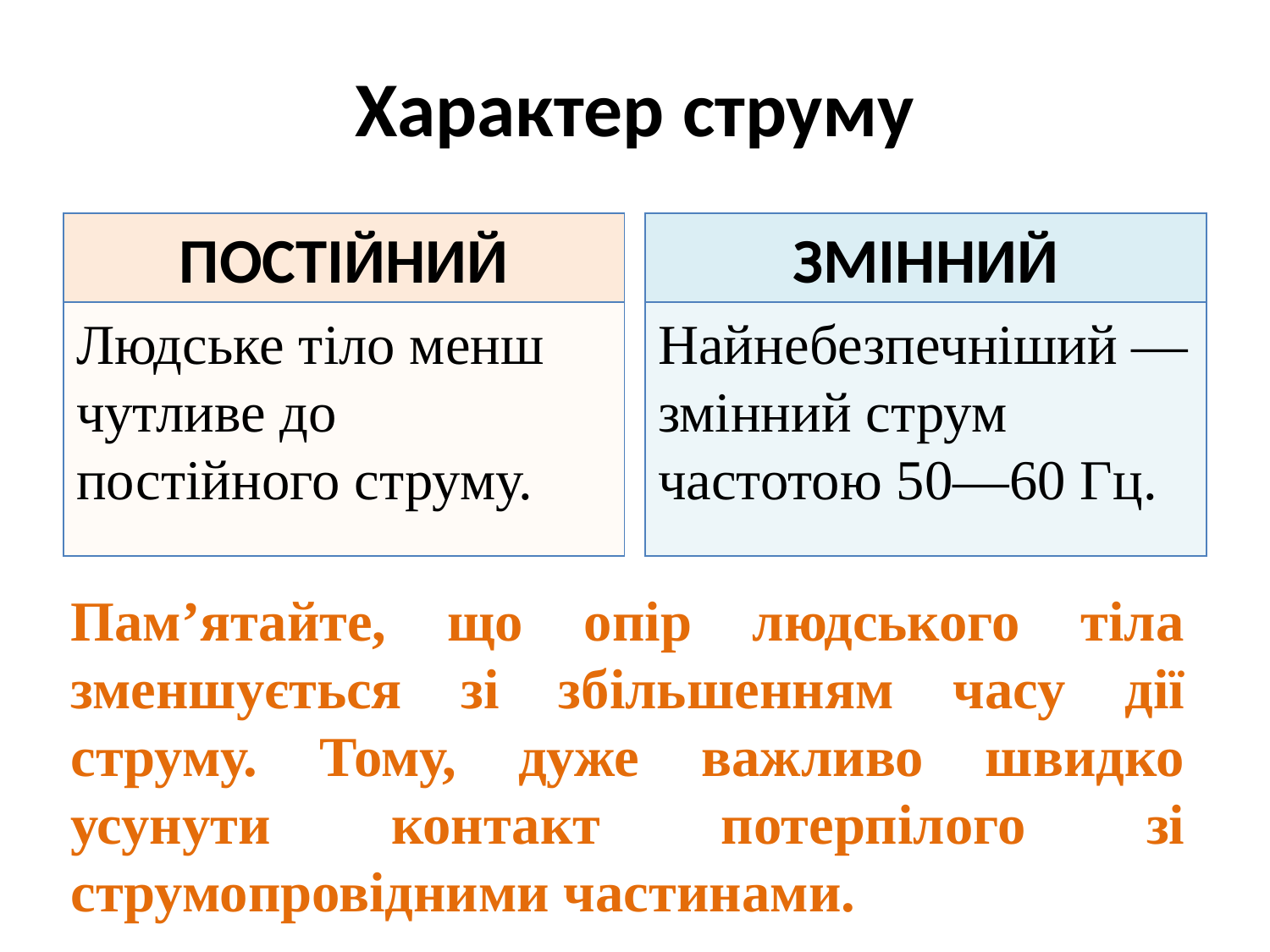

# Характер струму
ПОСТІЙНИЙ
ЗМІННИЙ
Людське тіло менш чутливе до постійного струму.
Найнебезпечніший — змінний струм частотою 50—60 Гц.
Пам’ятайте, що опір людського тіла зменшується зі збільшенням часу дії струму. Тому, дуже важливо швидко усунути контакт потерпілого зі струмопровідними частинами.